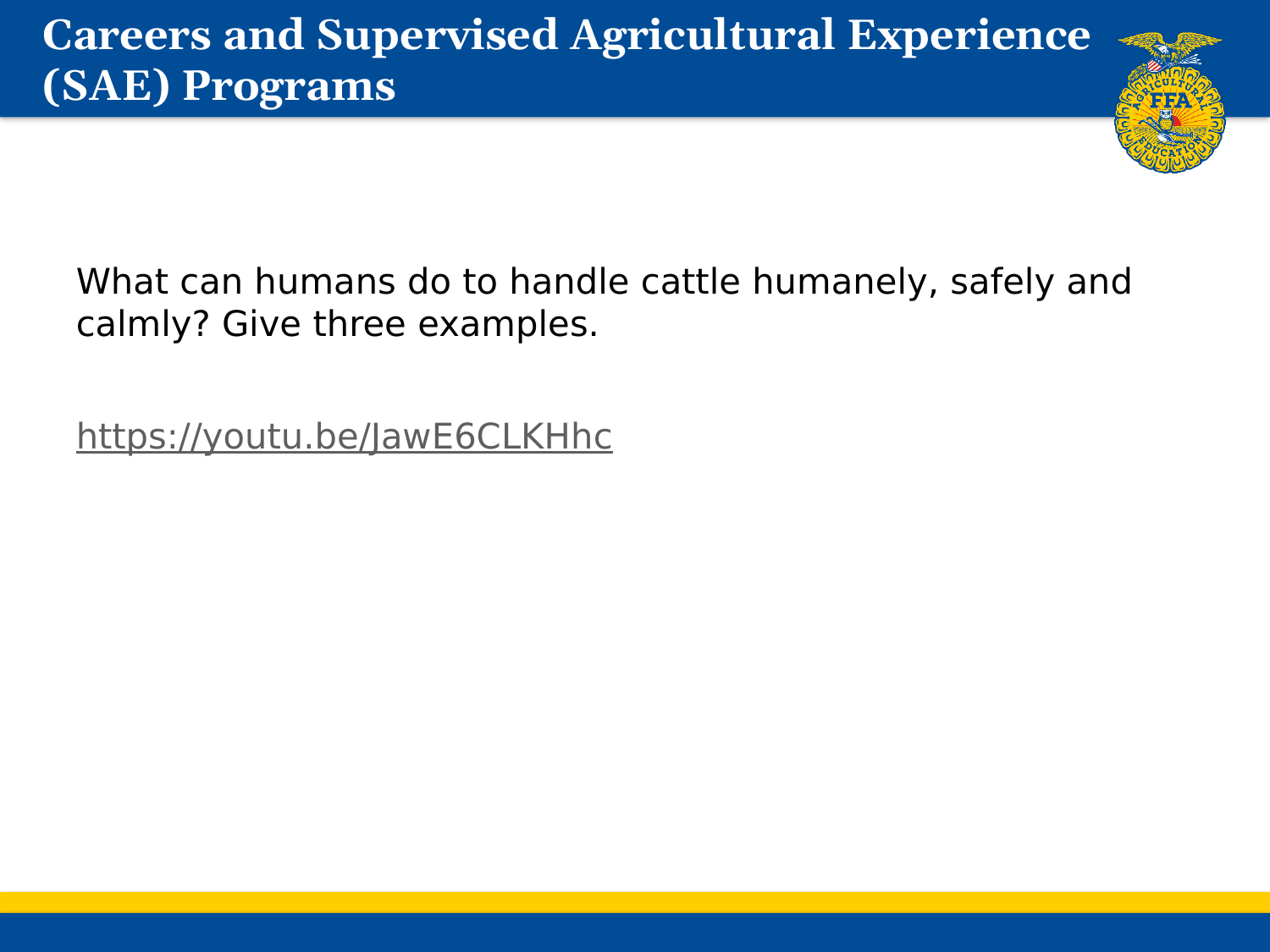

# Careers and Supervised Agricultural Experience (SAE) Programs
What can humans do to handle cattle humanely, safely and calmly? Give three examples.

https://youtu.be/JawE6CLKHhc